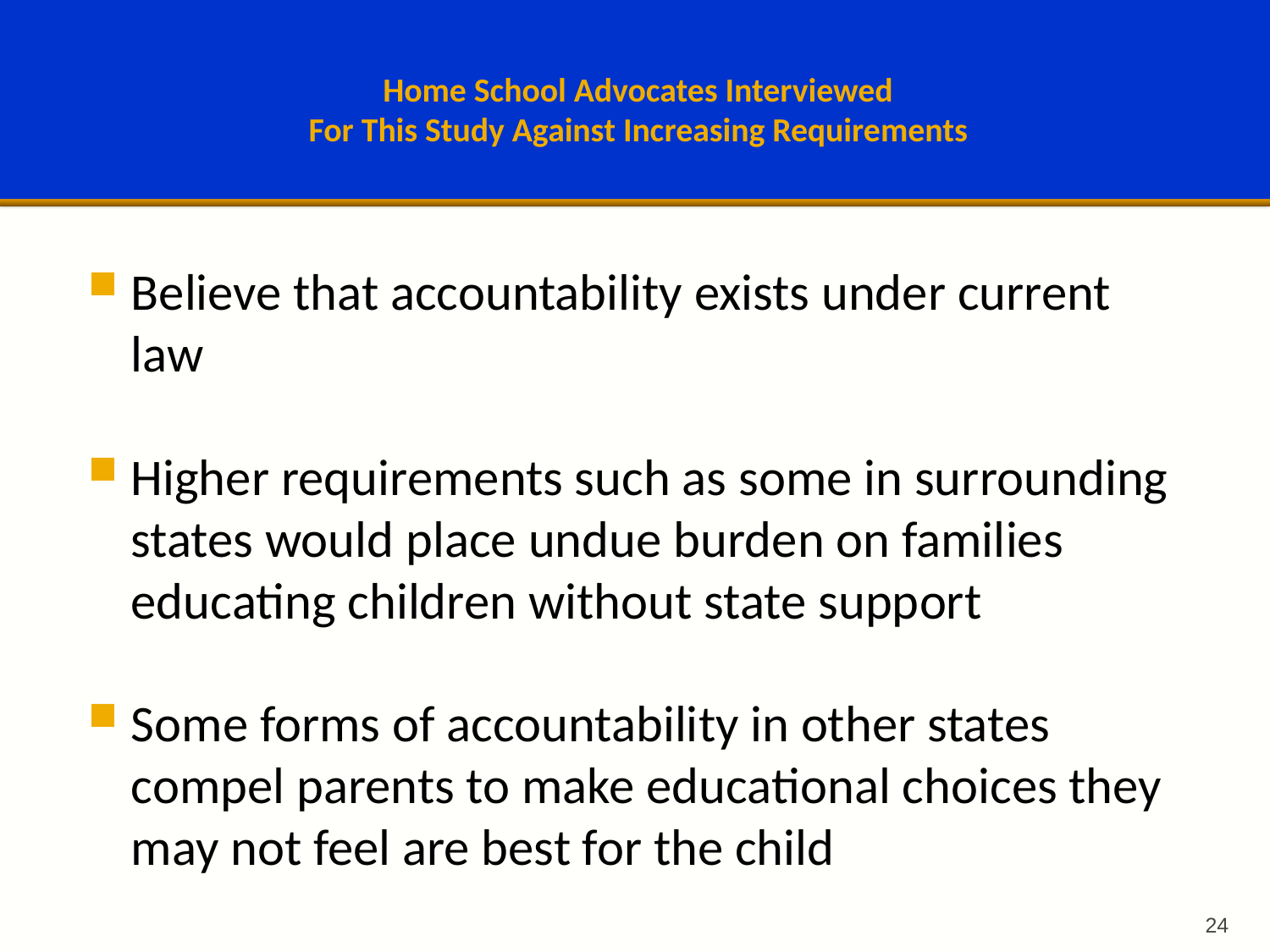

# Home School Advocates Interviewed For This Study Against Increasing Requirements
Believe that accountability exists under current law

Higher requirements such as some in surrounding states would place undue burden on families educating children without state support

Some forms of accountability in other states compel parents to make educational choices they may not feel are best for the child
24